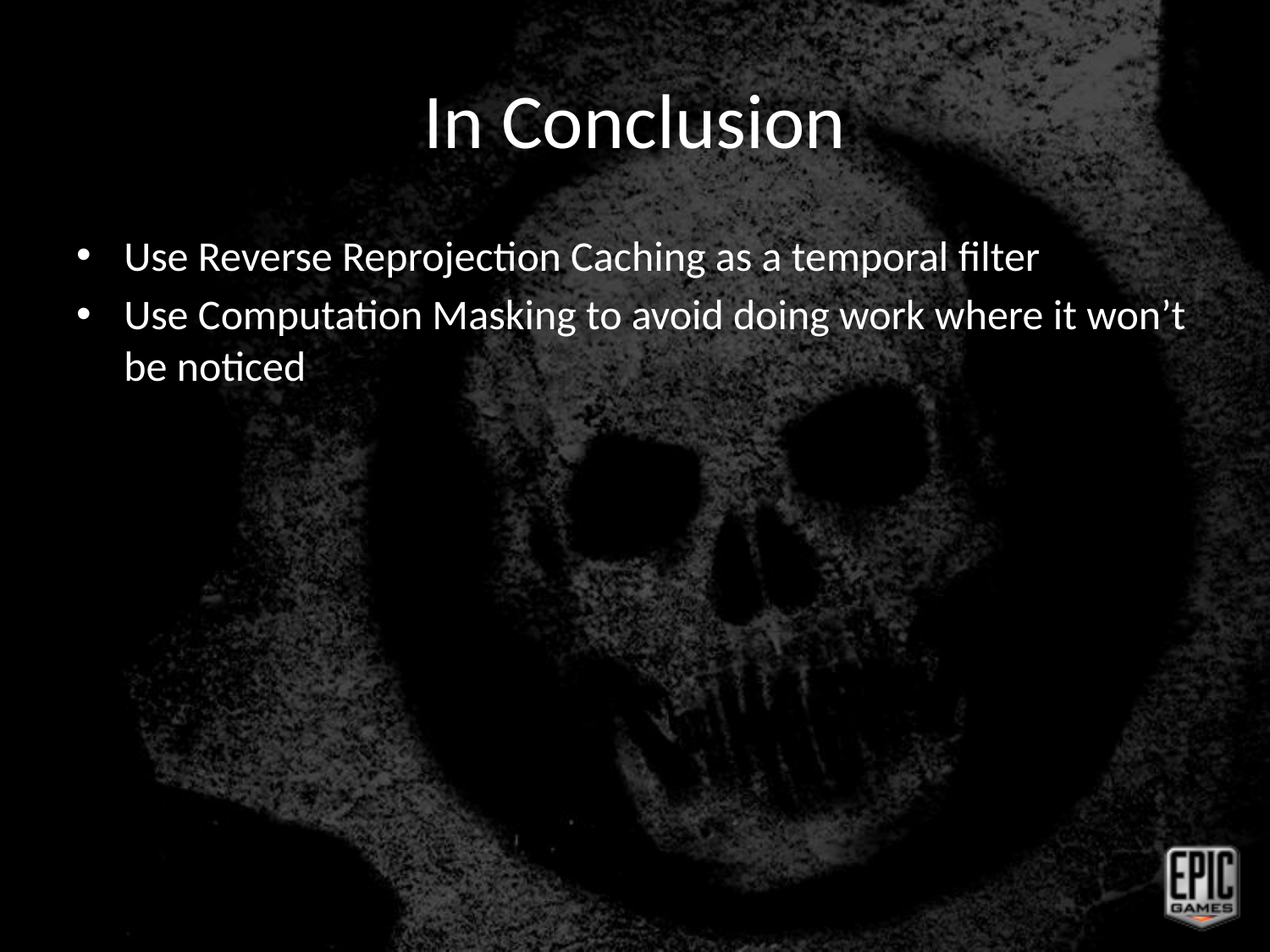

# In Conclusion
Use Reverse Reprojection Caching as a temporal filter
Use Computation Masking to avoid doing work where it won’t be noticed